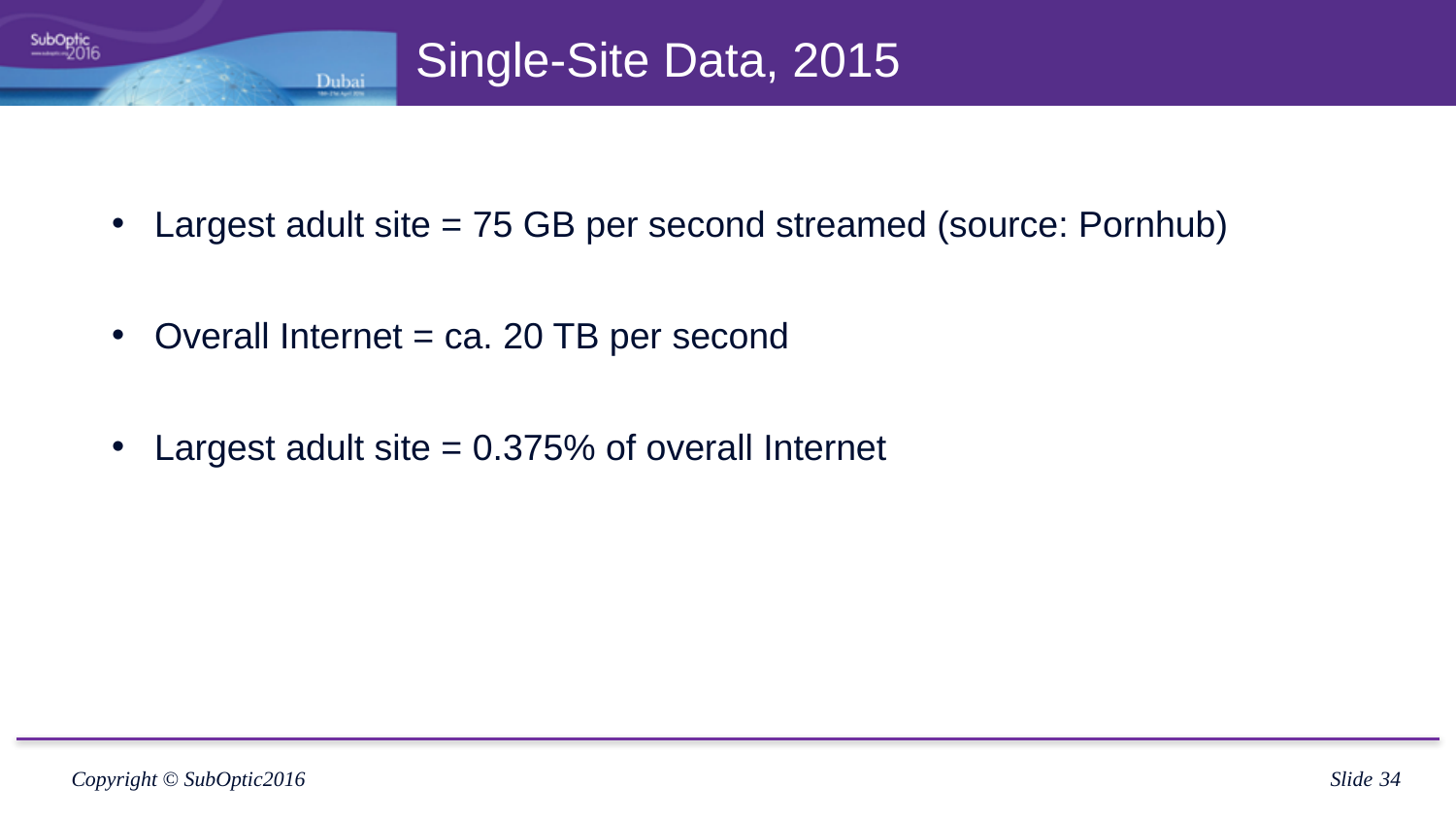

# Single-Site Data, 2015
Largest adult site = 75 GB per second streamed (source: Pornhub)

Overall Internet = ca. 20 TB per second

Largest adult site = 0.375% of overall Internet